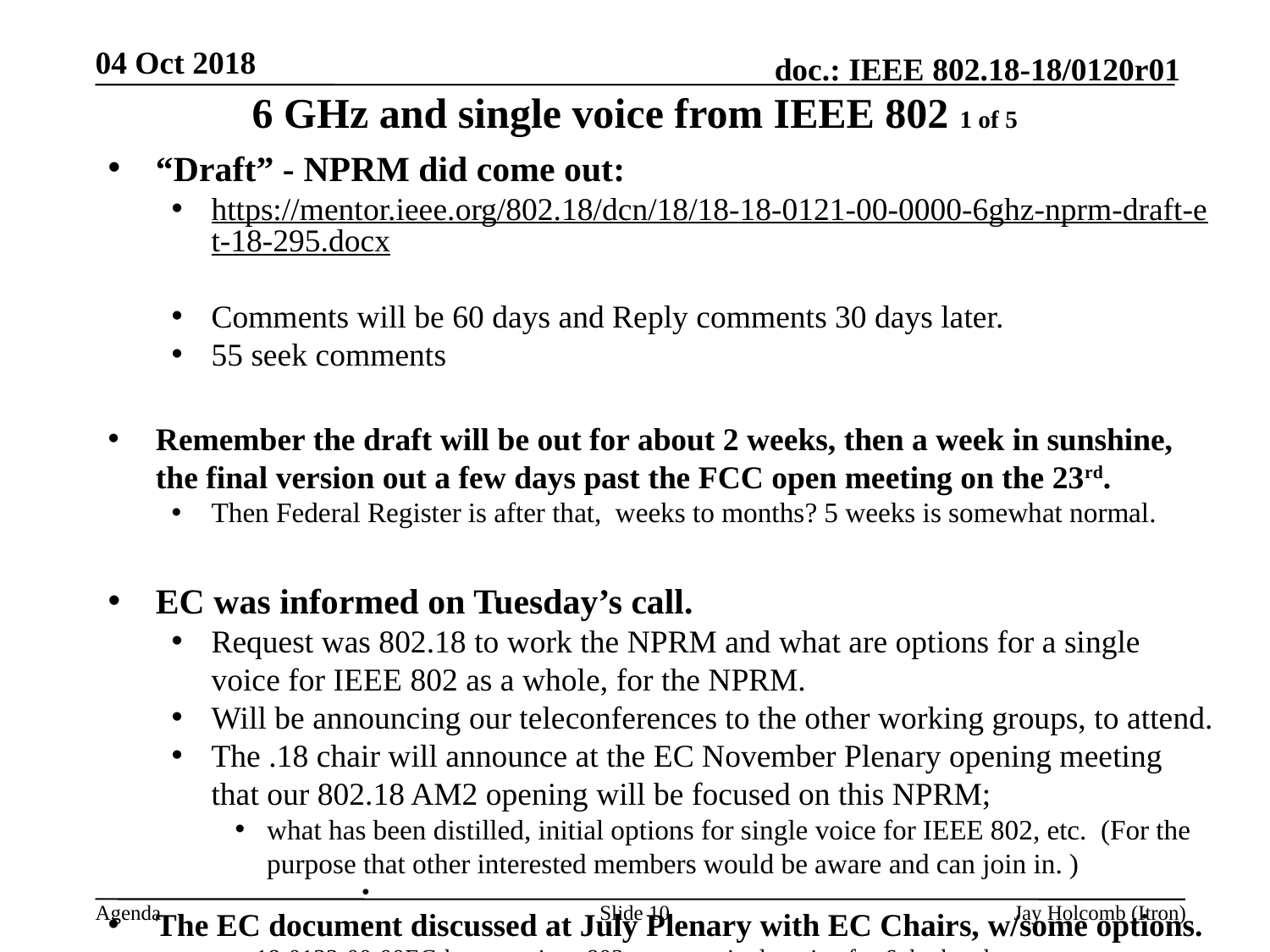

04 Oct 2018
# 6 GHz and single voice from IEEE 802 1 of 5
“Draft” - NPRM did come out:
https://mentor.ieee.org/802.18/dcn/18/18-18-0121-00-0000-6ghz-nprm-draft-et-18-295.docx
Comments will be 60 days and Reply comments 30 days later.
55 seek comments

Remember the draft will be out for about 2 weeks, then a week in sunshine, the final version out a few days past the FCC open meeting on the 23rd.
Then Federal Register is after that,  weeks to months? 5 weeks is somewhat normal.

EC was informed on Tuesday’s call.
Request was 802.18 to work the NPRM and what are options for a single voice for IEEE 802 as a whole, for the NPRM.
Will be announcing our teleconferences to the other working groups, to attend.
The .18 chair will announce at the EC November Plenary opening meeting that our 802.18 AM2 opening will be focused on this NPRM;
what has been distilled, initial options for single voice for IEEE 802, etc.  (For the purpose that other interested members would be aware and can join in. )

The EC document discussed at July Plenary with EC Chairs, w/some options.
<ec-18-0133-00-00EC-how-can-ieee-802-get-to-a-single-voice-for-6ghz-band.pptx>

Slide 10
Jay Holcomb (Itron)